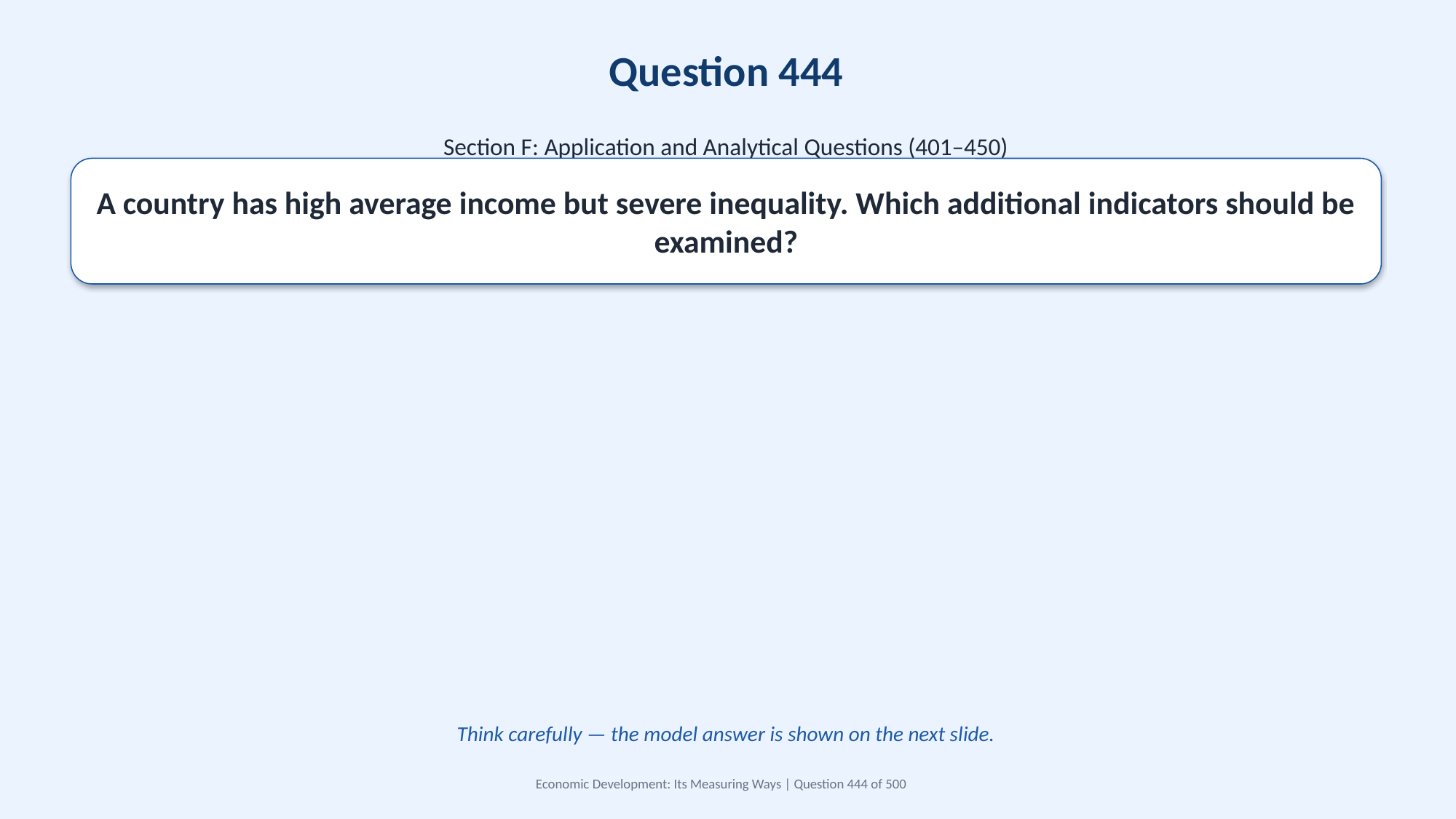

Question 444
Section F: Application and Analytical Questions (401–450)
A country has high average income but severe inequality. Which additional indicators should be examined?
Think carefully — the model answer is shown on the next slide.
Economic Development: Its Measuring Ways | Question 444 of 500